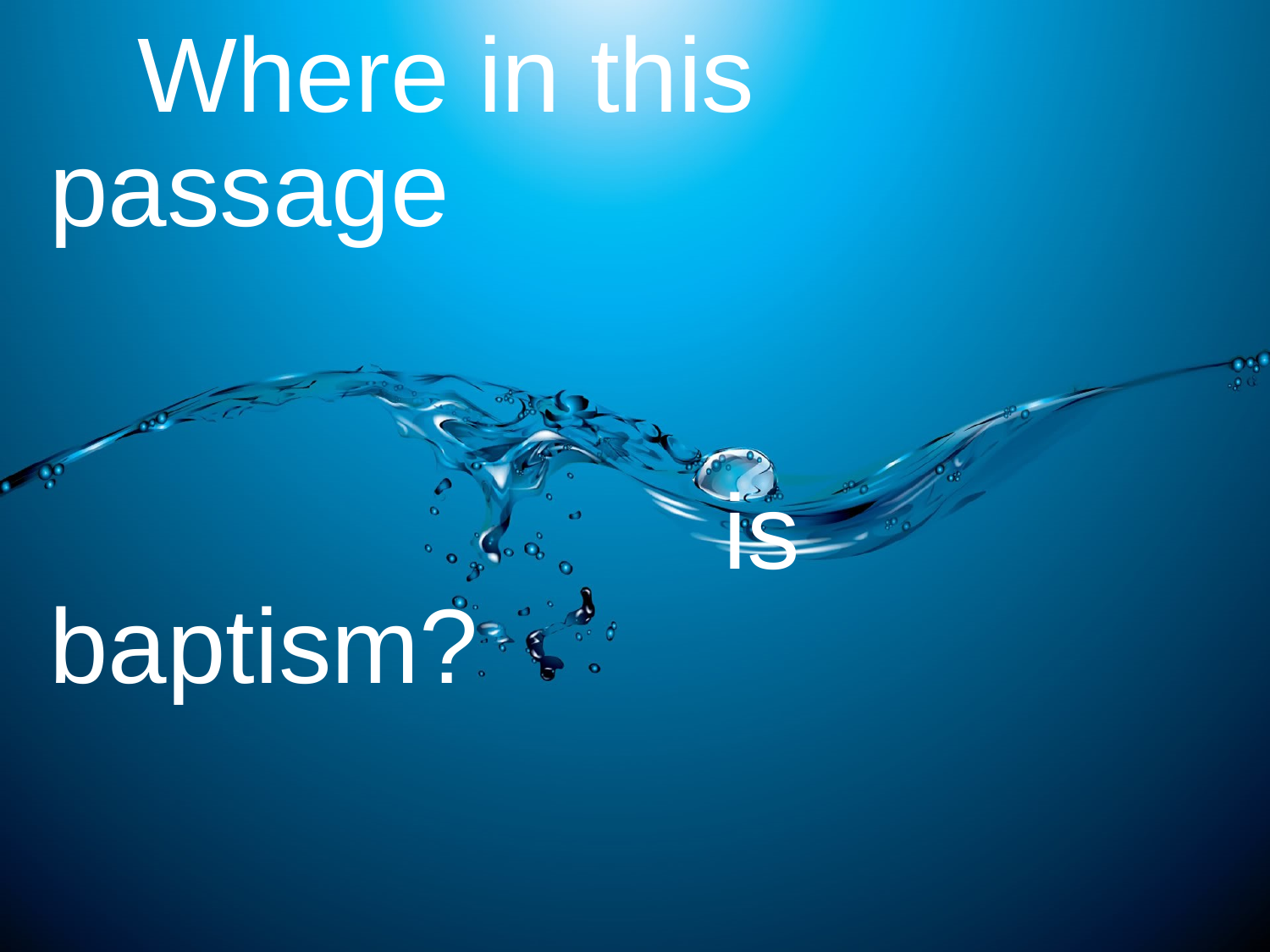

# Where in this passage is baptism?